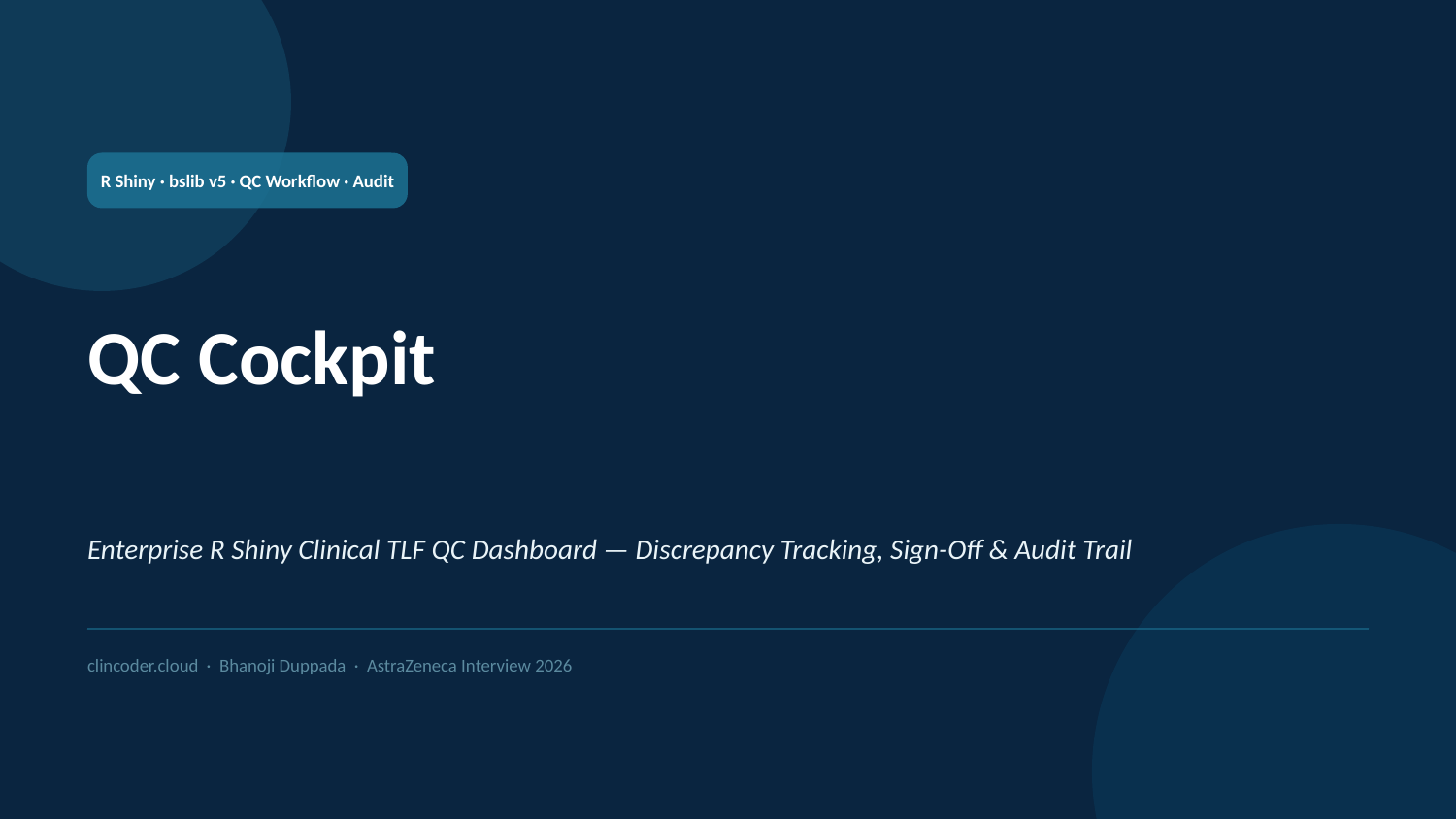

R Shiny · bslib v5 · QC Workflow · Audit
QC Cockpit
Enterprise R Shiny Clinical TLF QC Dashboard — Discrepancy Tracking, Sign-Off & Audit Trail

clincoder.cloud  ·  Bhanoji Duppada  ·  AstraZeneca Interview 2026